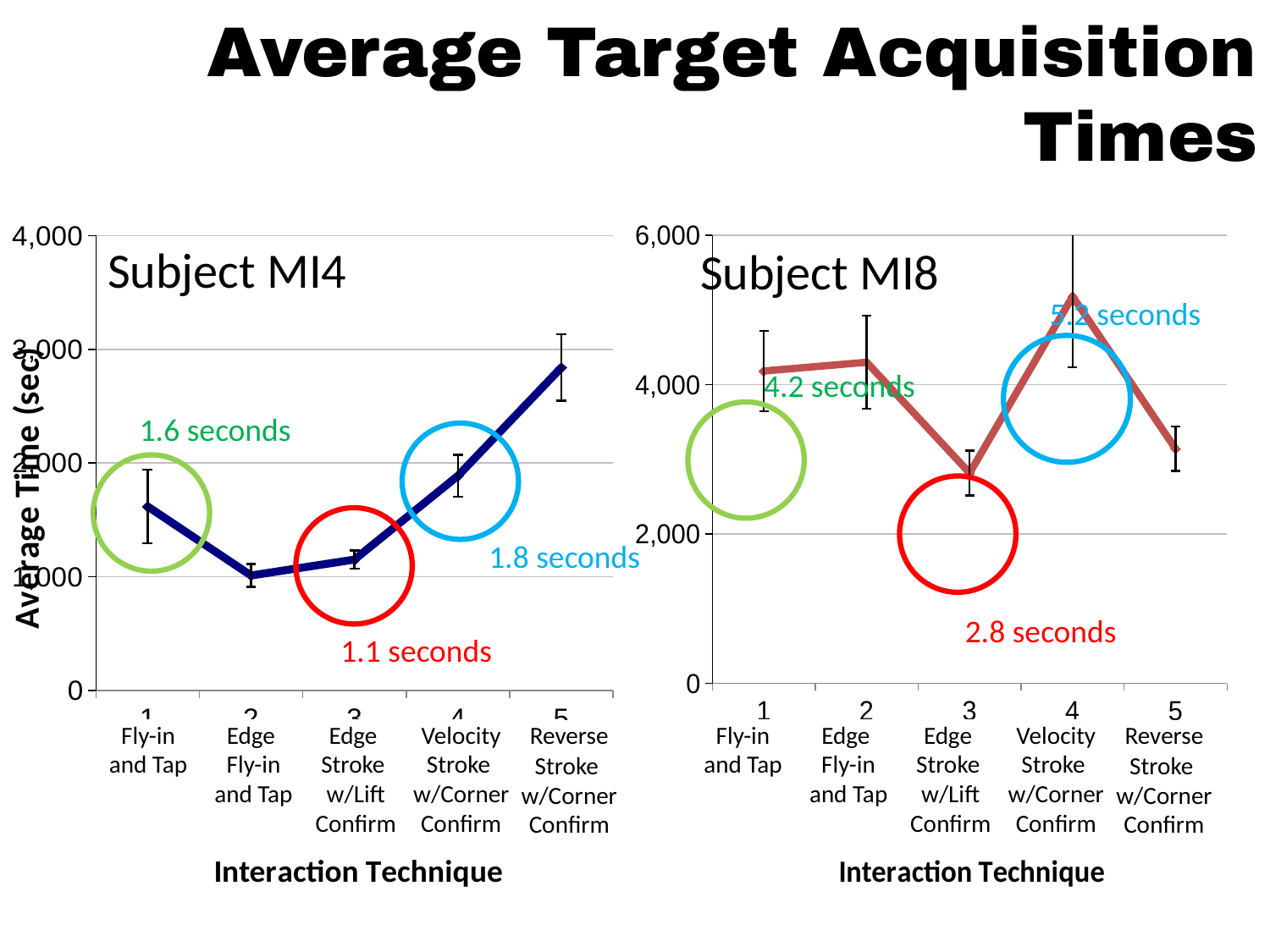

Average Target Acquisition Times

### Chart

| Category | Mean(Time) |
|---|---|

### Chart

| Category | Mean(Time) |
|---|---|
Subject MI4
Subject MI8
5.2 seconds

4.2 seconds

1.6 seconds

1.8 seconds
2.8 seconds
1.1 seconds
Fly-in
and Tap
Edge
Fly-in
and Tap
Edge
Stroke
w/Lift
Confirm
Velocity
Stroke
w/Corner
Confirm
Reverse
Stroke
w/Corner
Confirm
Fly-in
and Tap
Edge
Fly-in
and Tap
Edge
Stroke
w/Lift
Confirm
Velocity
Stroke
w/Corner
Confirm
Reverse
Stroke
w/Corner
Confirm